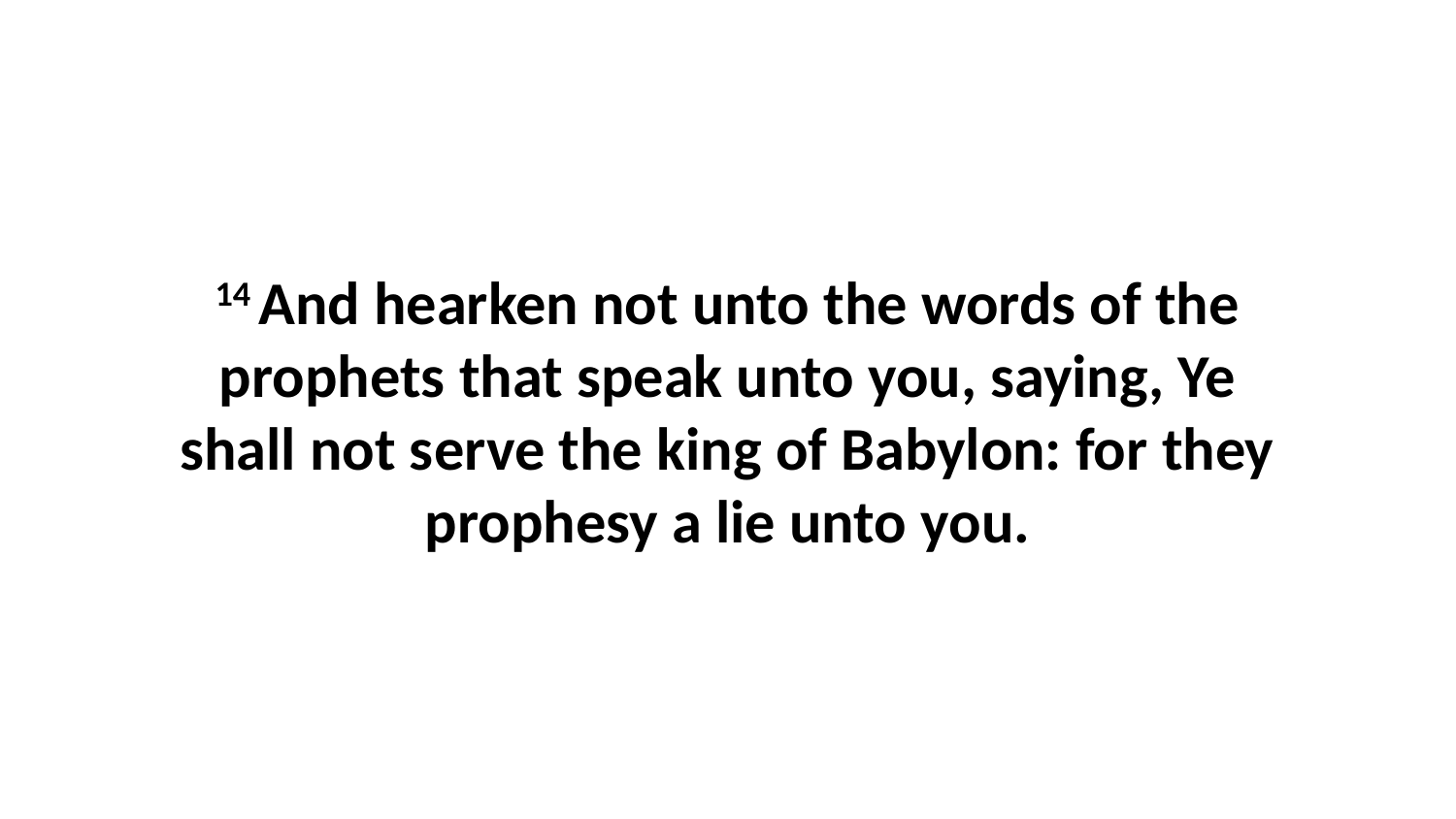

14 And hearken not unto the words of the prophets that speak unto you, saying, Ye shall not serve the king of Babylon: for they prophesy a lie unto you.